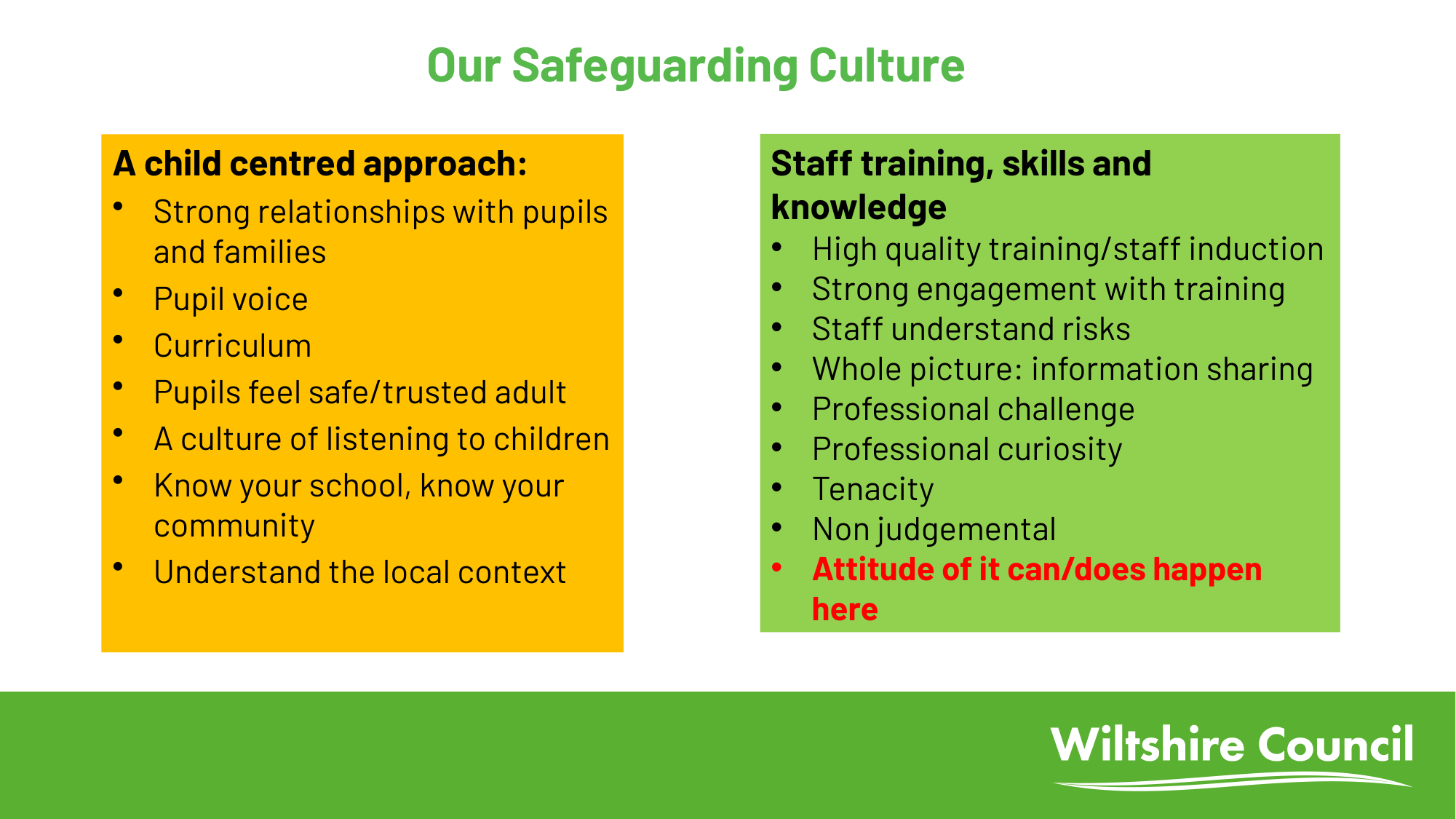

# Our Safeguarding Culture
Staff training, skills and knowledge
High quality training/staff induction
Strong engagement with training
Staff understand risks
Whole picture: information sharing
Professional challenge
Professional curiosity
Tenacity
Non judgemental
Attitude of it can/does happen here
A child centred approach:
Strong relationships with pupils and families
Pupil voice
Curriculum
Pupils feel safe/trusted adult
A culture of listening to children
Know your school, know your community
Understand the local context